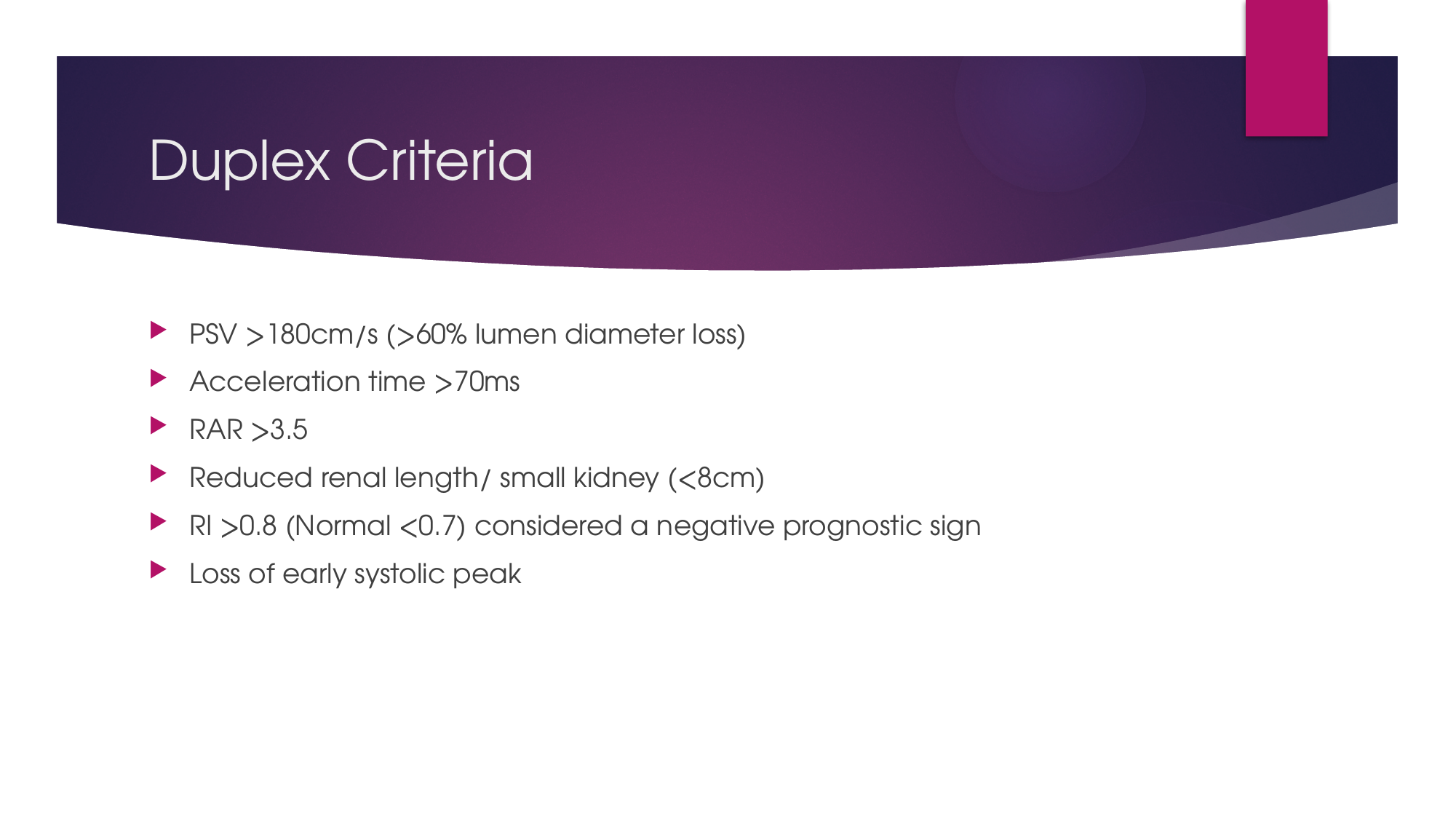

# Duplex Criteria
PSV >180cm/s (>60% lumen diameter loss)
Acceleration time >70ms
RAR >3.5
Reduced renal length/ small kidney (<8cm)
RI >0.8 (Normal <0.7) considered a negative prognostic sign
Loss of early systolic peak